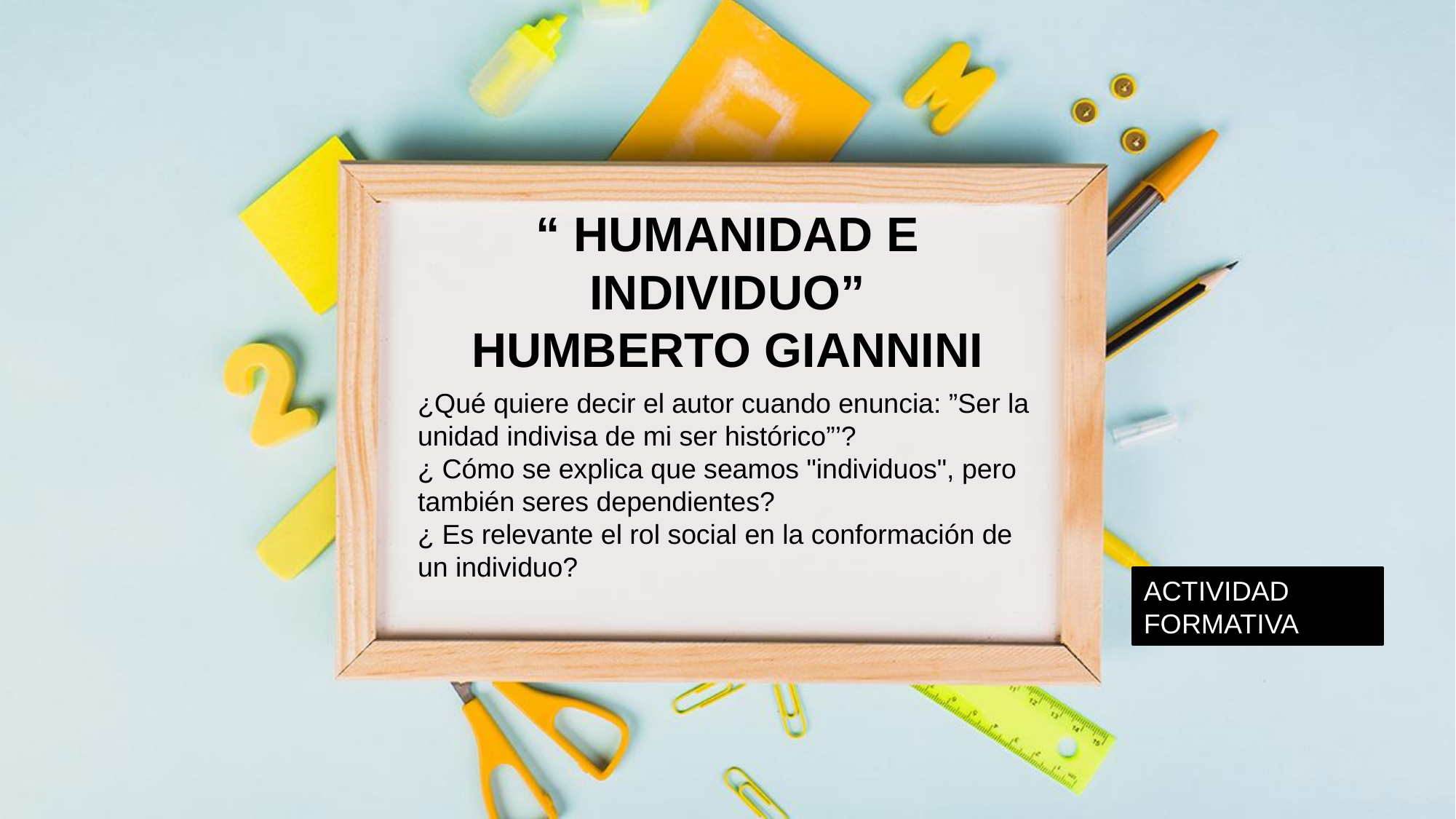

# “ HUMANIDAD E INDIVIDUO” HUMBERTO GIANNINI
¿Qué quiere decir el autor cuando enuncia: ”Ser la unidad indivisa de mi ser histórico”’?
¿ Cómo se explica que seamos "individuos", pero también seres dependientes?
¿ Es relevante el rol social en la conformación de un individuo?
ACTIVIDAD FORMATIVA